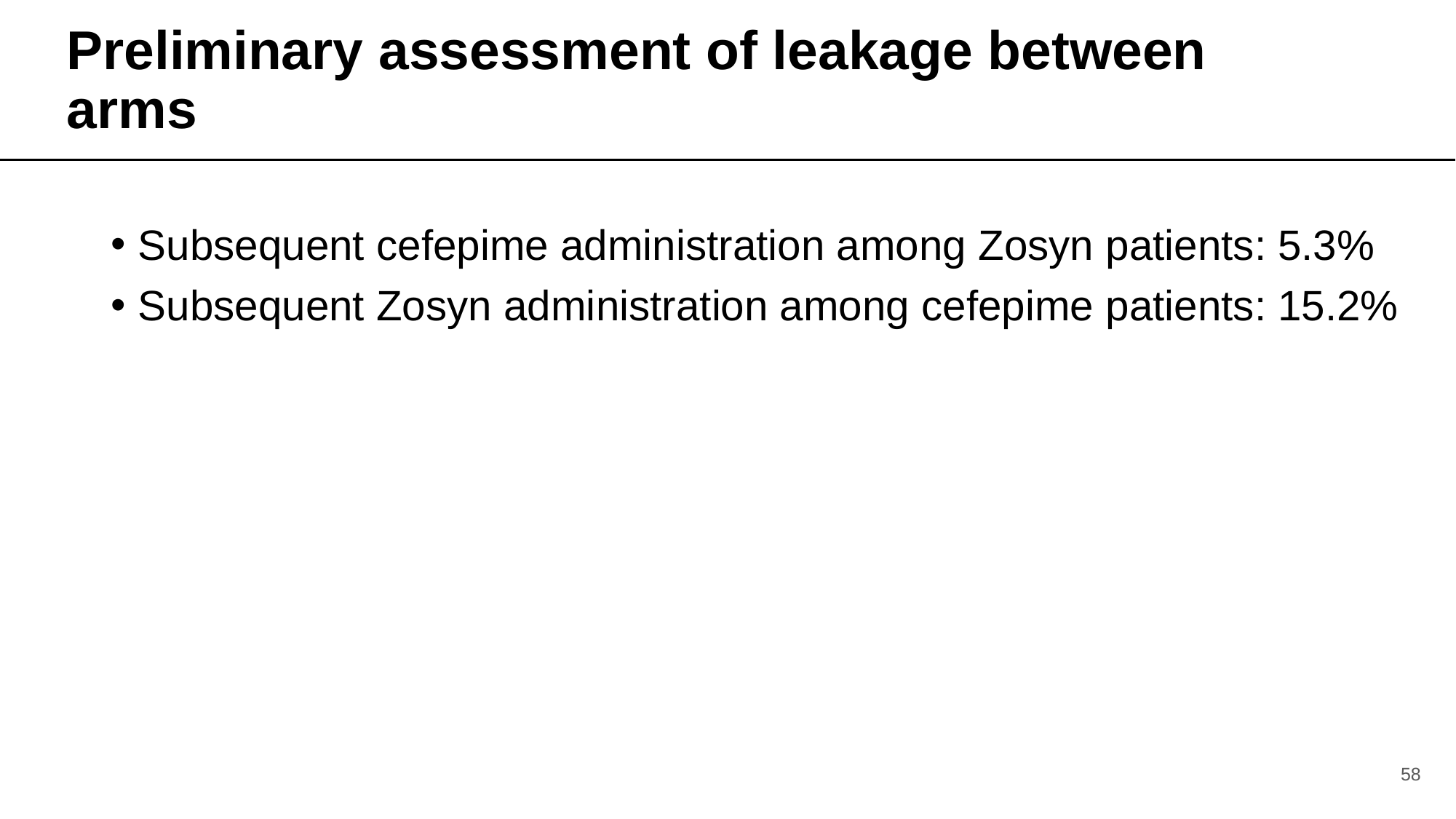

# Preliminary assessment of leakage between arms
Subsequent cefepime administration among Zosyn patients: 5.3%
Subsequent Zosyn administration among cefepime patients: 15.2%

58